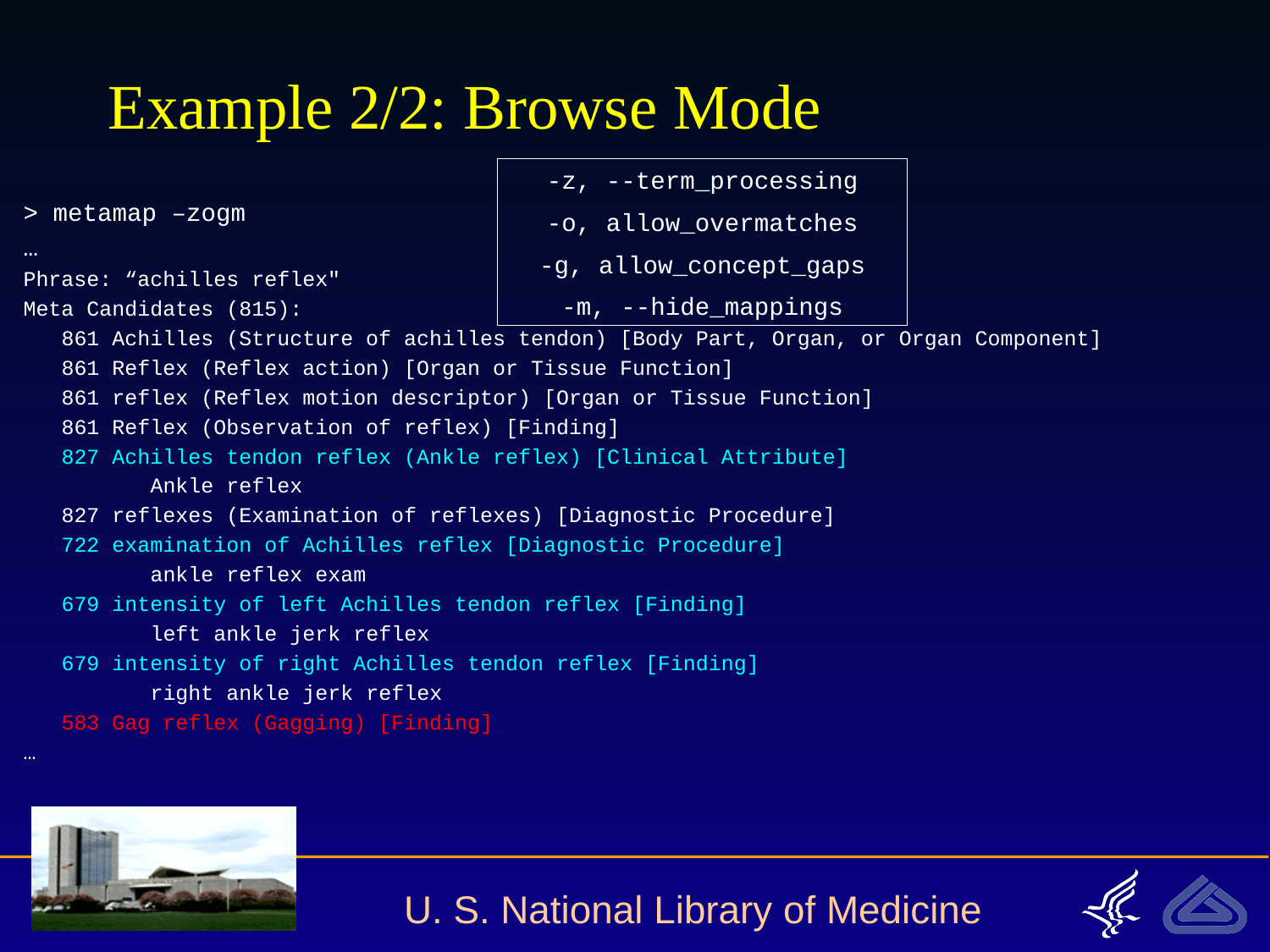

# Example 2/2: Browse Mode
-z, --term_processing
-o, allow_overmatches
-g, allow_concept_gaps
-m, --hide_mappings

> metamap –zogm
…
Phrase: “achilles reflex"
Meta Candidates (815):
   861 Achilles (Structure of achilles tendon) [Body Part, Organ, or Organ Component]
   861 Reflex (Reflex action) [Organ or Tissue Function]
   861 reflex (Reflex motion descriptor) [Organ or Tissue Function]
   861 Reflex (Observation of reflex) [Finding]
   827 Achilles tendon reflex (Ankle reflex) [Clinical Attribute]
          Ankle reflex
   827 reflexes (Examination of reflexes) [Diagnostic Procedure]
   722 examination of Achilles reflex [Diagnostic Procedure]
          ankle reflex exam
   679 intensity of left Achilles tendon reflex [Finding]
          left ankle jerk reflex
   679 intensity of right Achilles tendon reflex [Finding]
          right ankle jerk reflex
   583 Gag reflex (Gagging) [Finding]
…